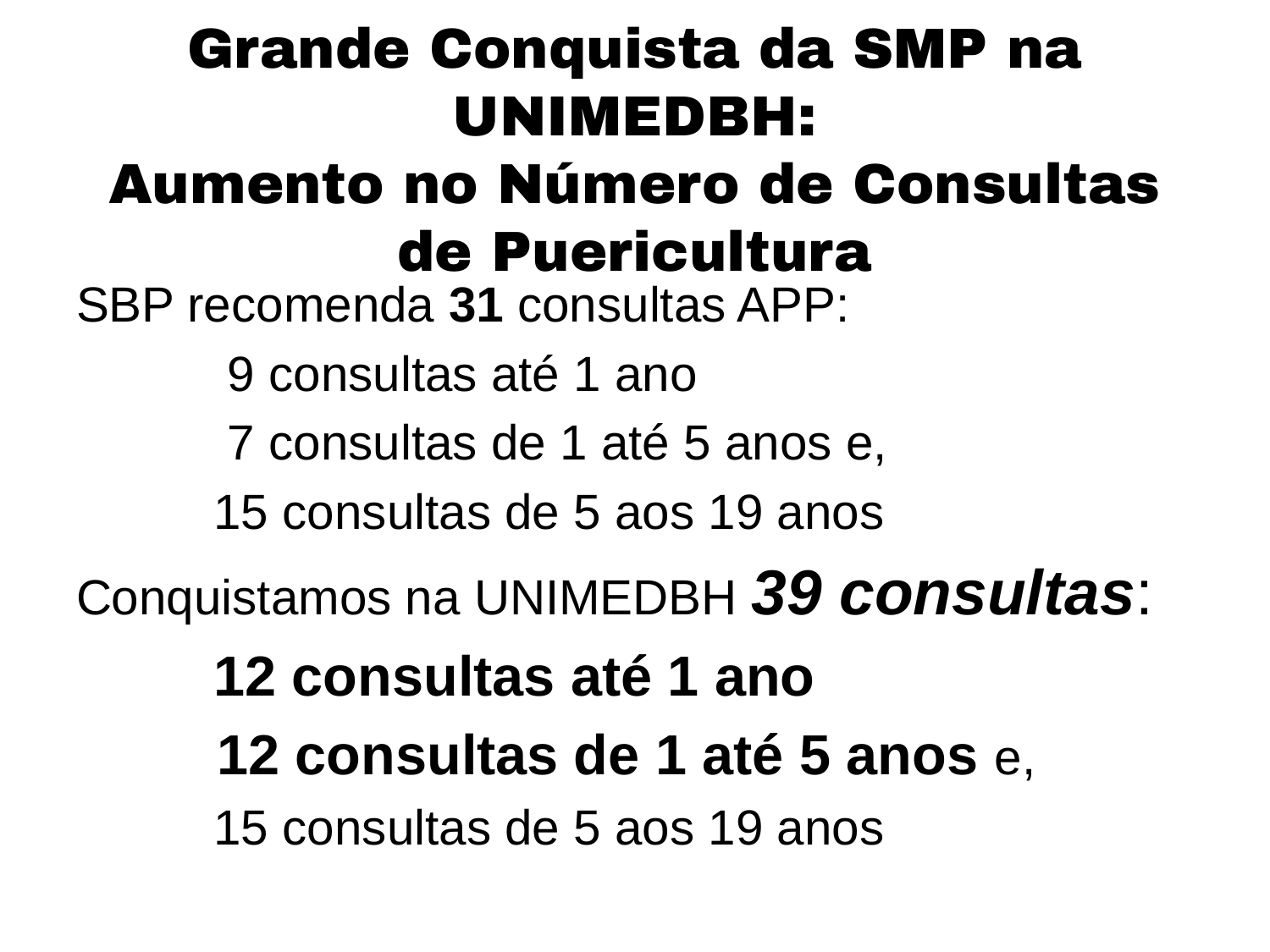

# Grande Conquista da SMP na UNIMEDBH: Aumento no Número de Consultas de Puericultura
SBP recomenda 31 consultas APP:
           9 consultas até 1 ano
           7 consultas de 1 até 5 anos e,
          15 consultas de 5 aos 19 anos
Conquistamos na UNIMEDBH 39 consultas:
          12 consultas até 1 ano
         12 consultas de 1 até 5 anos e,
          15 consultas de 5 aos 19 anos